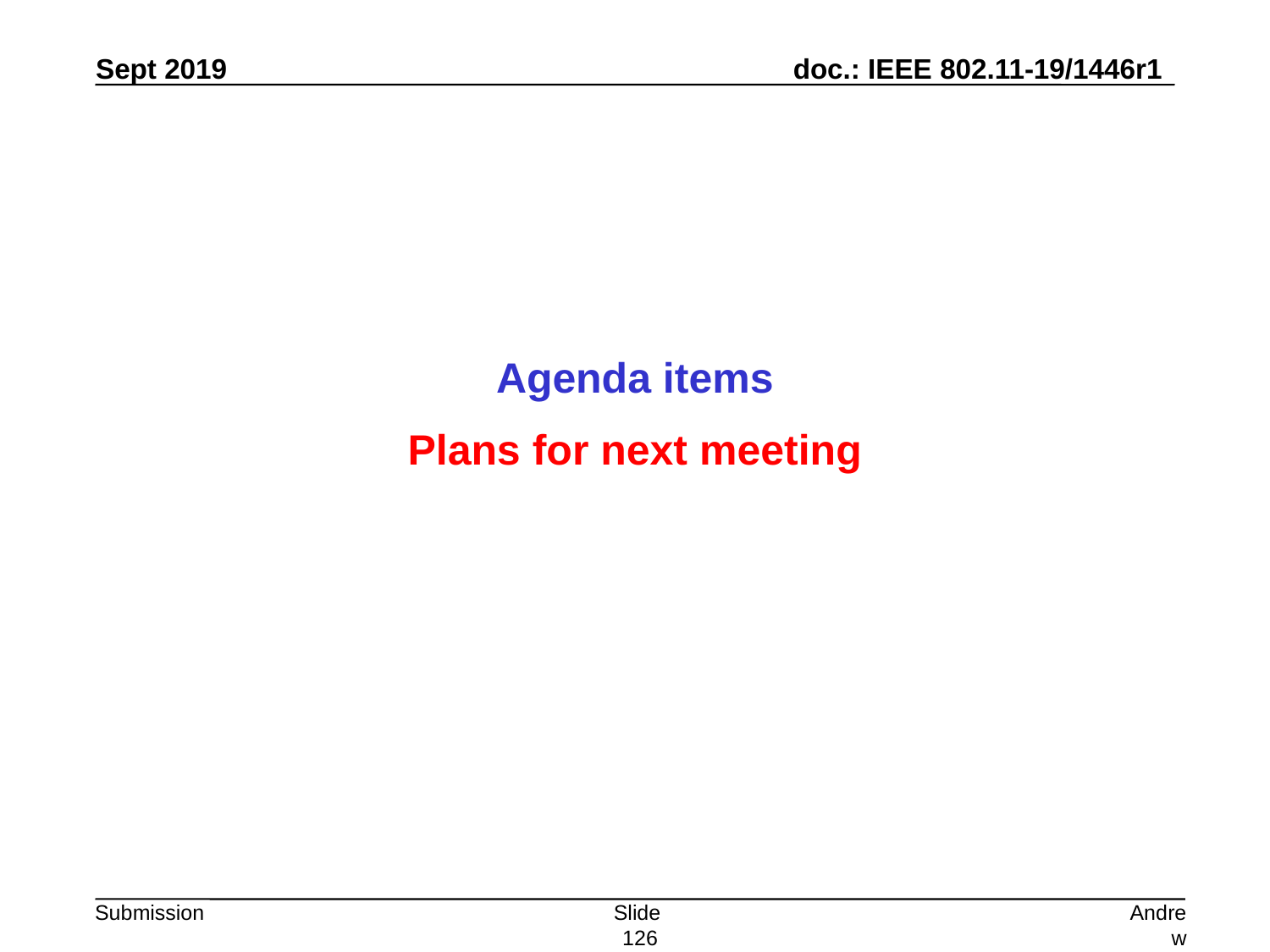

Agenda items
Plans for next meeting
Slide 126
Andrew Myles, Cisco